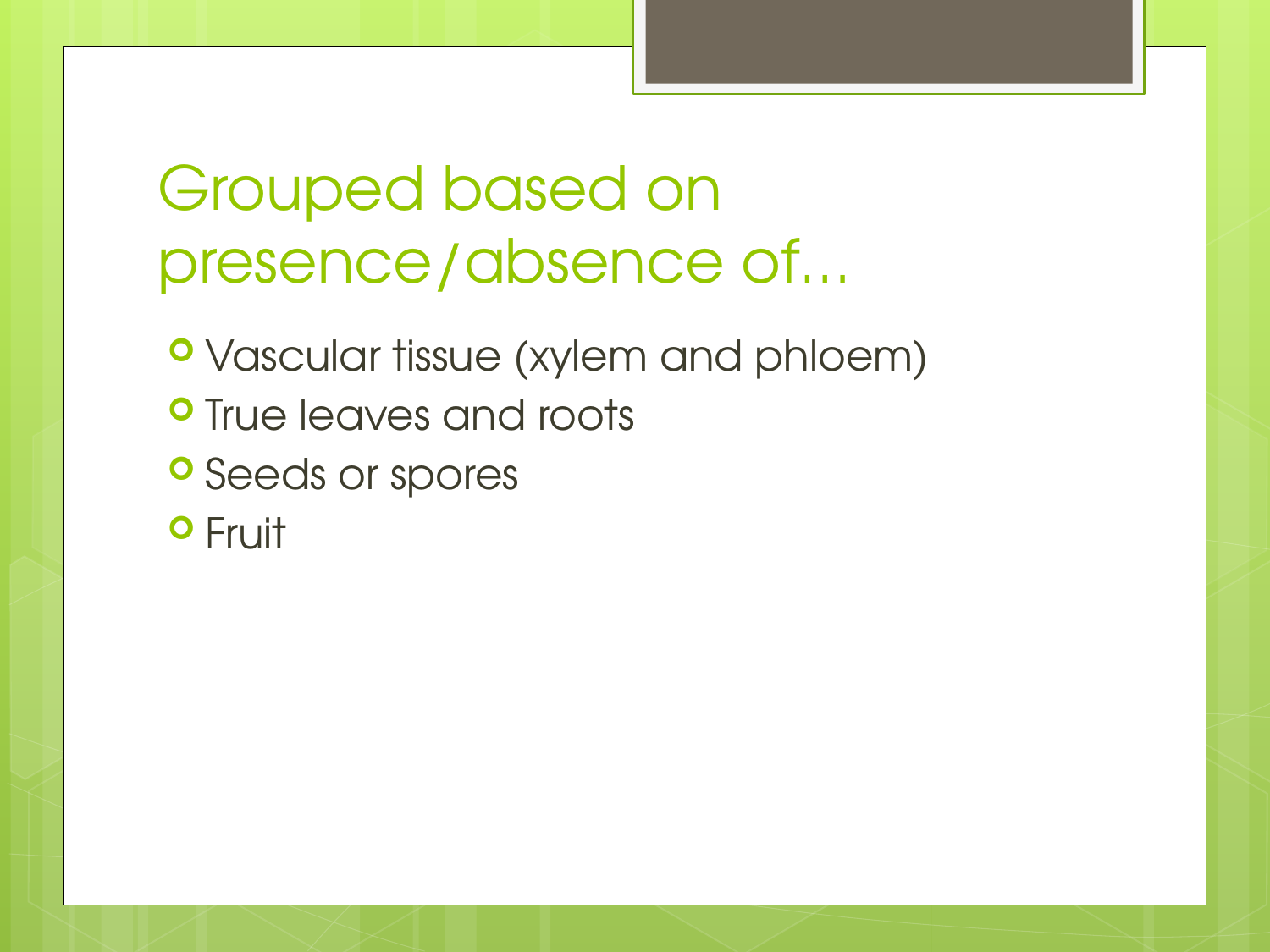

# Grouped based on presence/absence of…
Vascular tissue (xylem and phloem)
True leaves and roots
Seeds or spores
Fruit